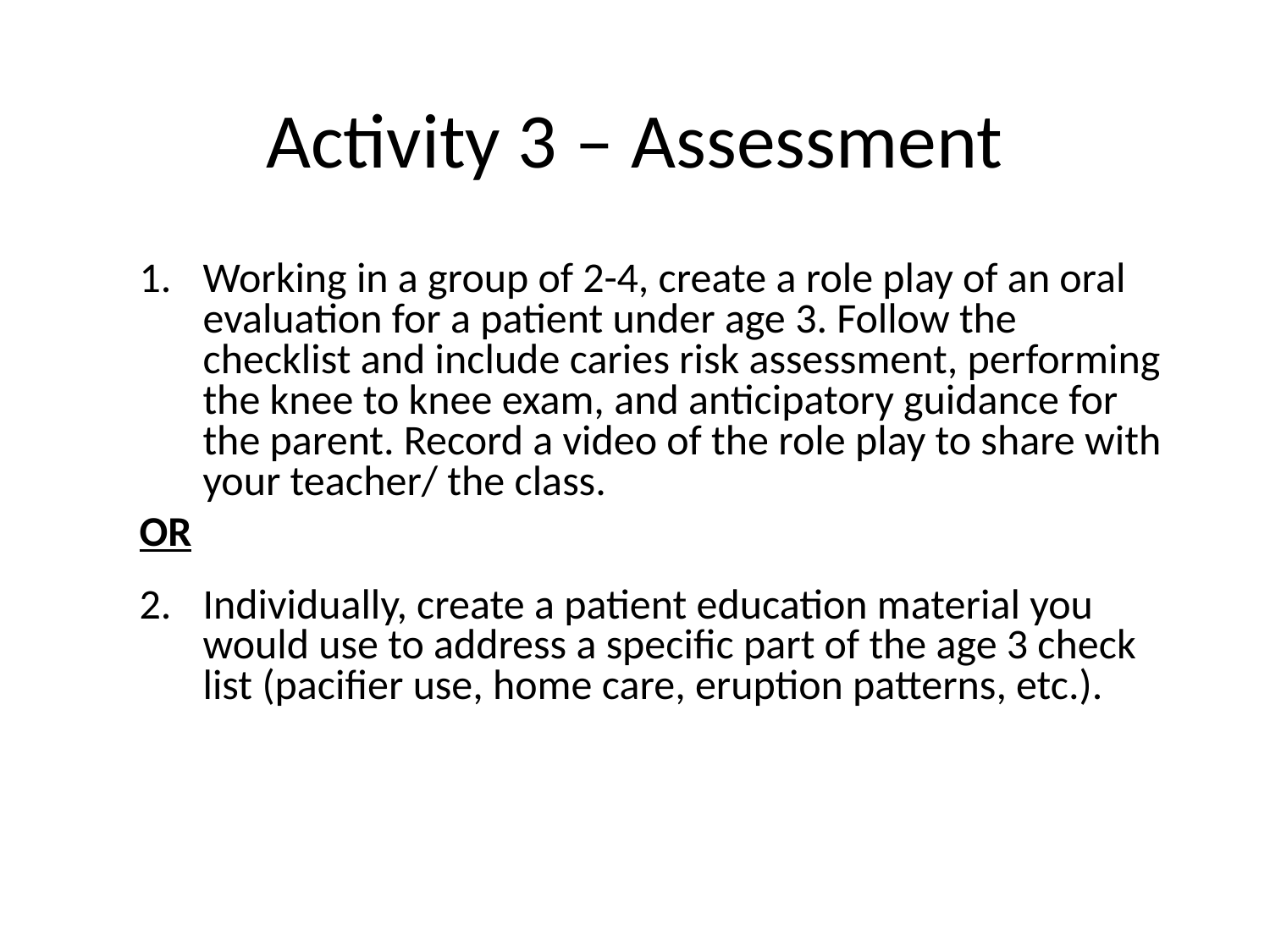

# Activity 3 – Assessment
Working in a group of 2-4, create a role play of an oral evaluation for a patient under age 3. Follow the checklist and include caries risk assessment, performing the knee to knee exam, and anticipatory guidance for the parent. Record a video of the role play to share with your teacher/ the class.
OR
Individually, create a patient education material you would use to address a specific part of the age 3 check list (pacifier use, home care, eruption patterns, etc.).